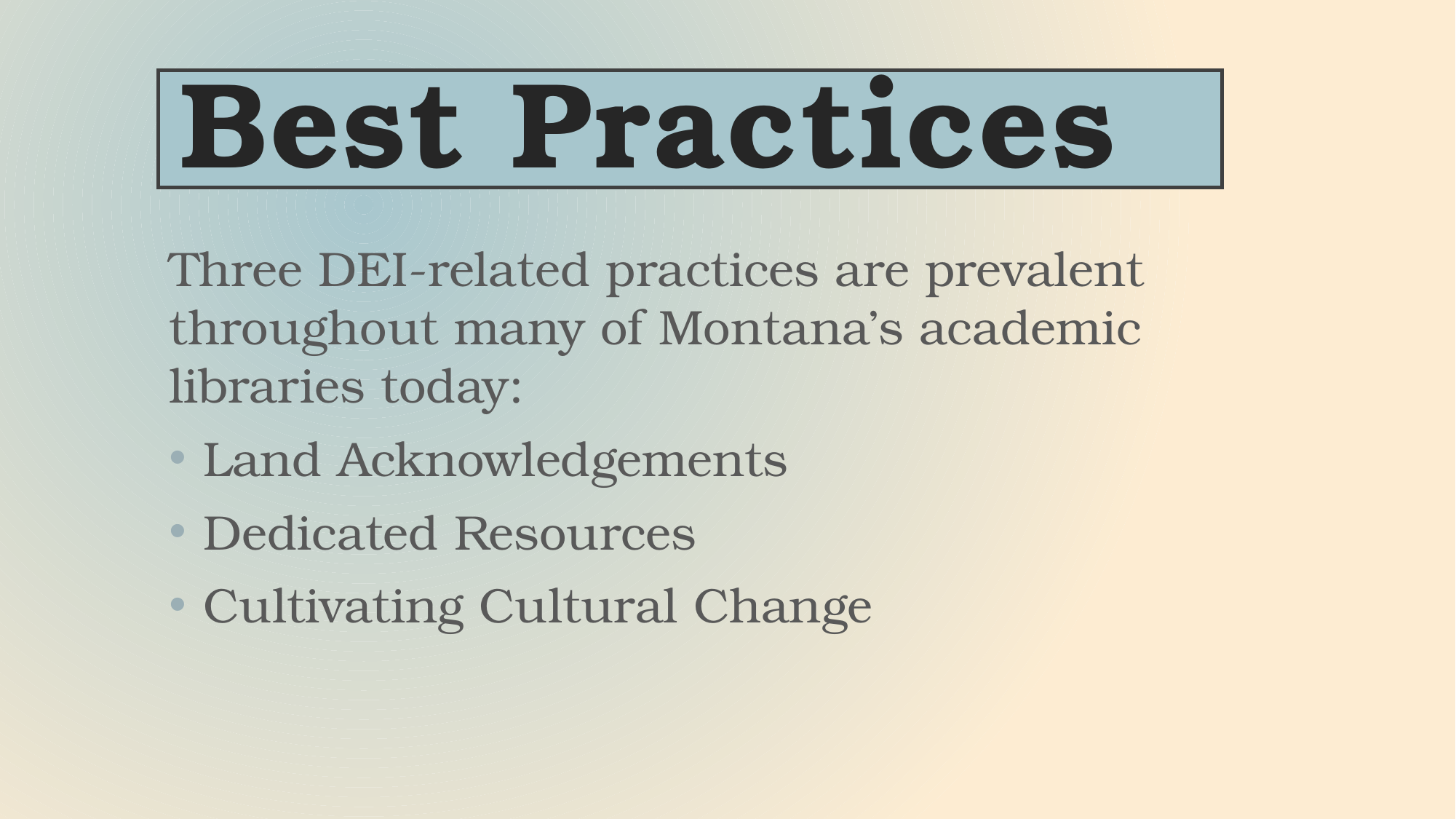

# Best Practices
Three DEI-related practices are prevalent throughout many of Montana’s academic libraries today:
Land Acknowledgements
Dedicated Resources
Cultivating Cultural Change